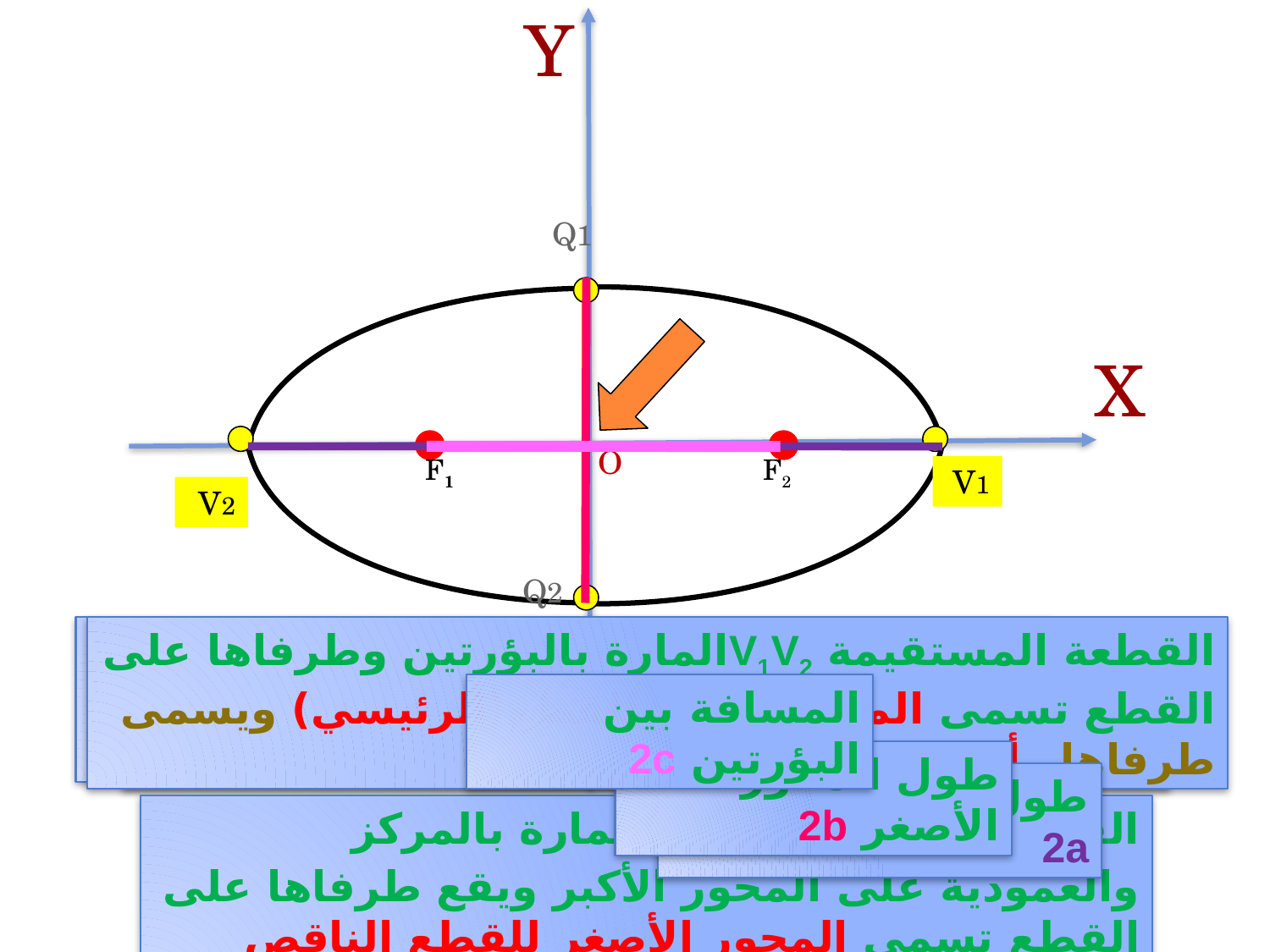

Y
X

O

Q1

Q2

V1
V2

F1
F2
تسمي النقطتان الثابتتان بؤرتي القطع الناقص
القطعة المستقيمة V1V2المارة بالبؤرتين وطرفاها على القطع تسمى المحور الأكبر للقطع(الرئيسي) ويسمى طرفاها رأسي القطع الناقص

المسافة بين البؤرتين 2c
تسمى نقطة منتصف القطعة المستقيمة الواصلة بينهما مركز القطع الناقص
طول المحور الأصغر 2b
طول المحور الأكبر 2a
القطعة المستقيمة Q1Q2المارة بالمركز والعمودية على المحور الأكبر ويقع طرفاها على القطع تسمى المحور الأصغر للقطع الناقص (الثانوي)